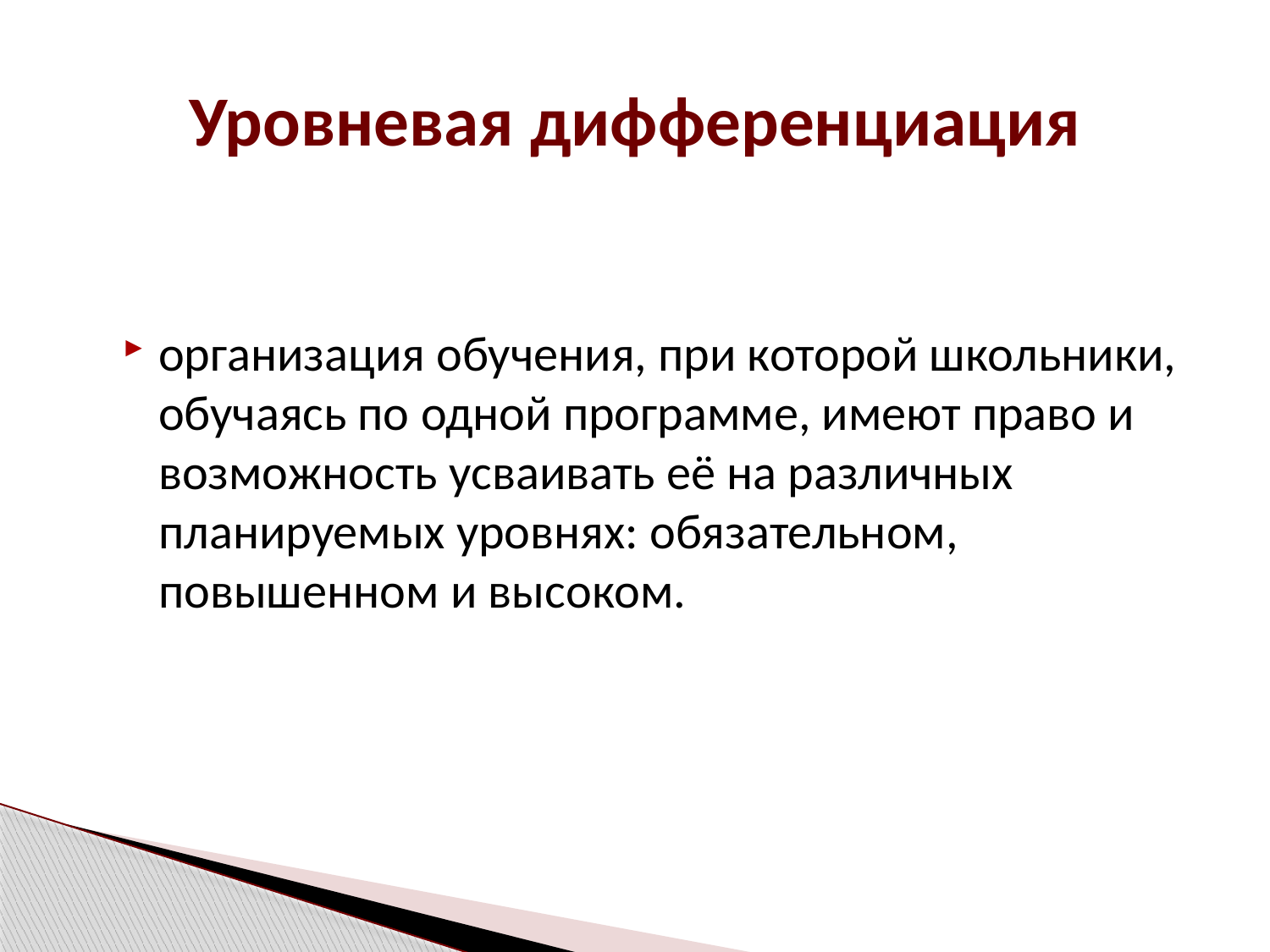

# Уровневая дифференциация
организация обучения, при которой школьники, обучаясь по одной программе, имеют право и возможность усваивать её на различных планируемых уровнях: обязательном, повышенном и высоком.